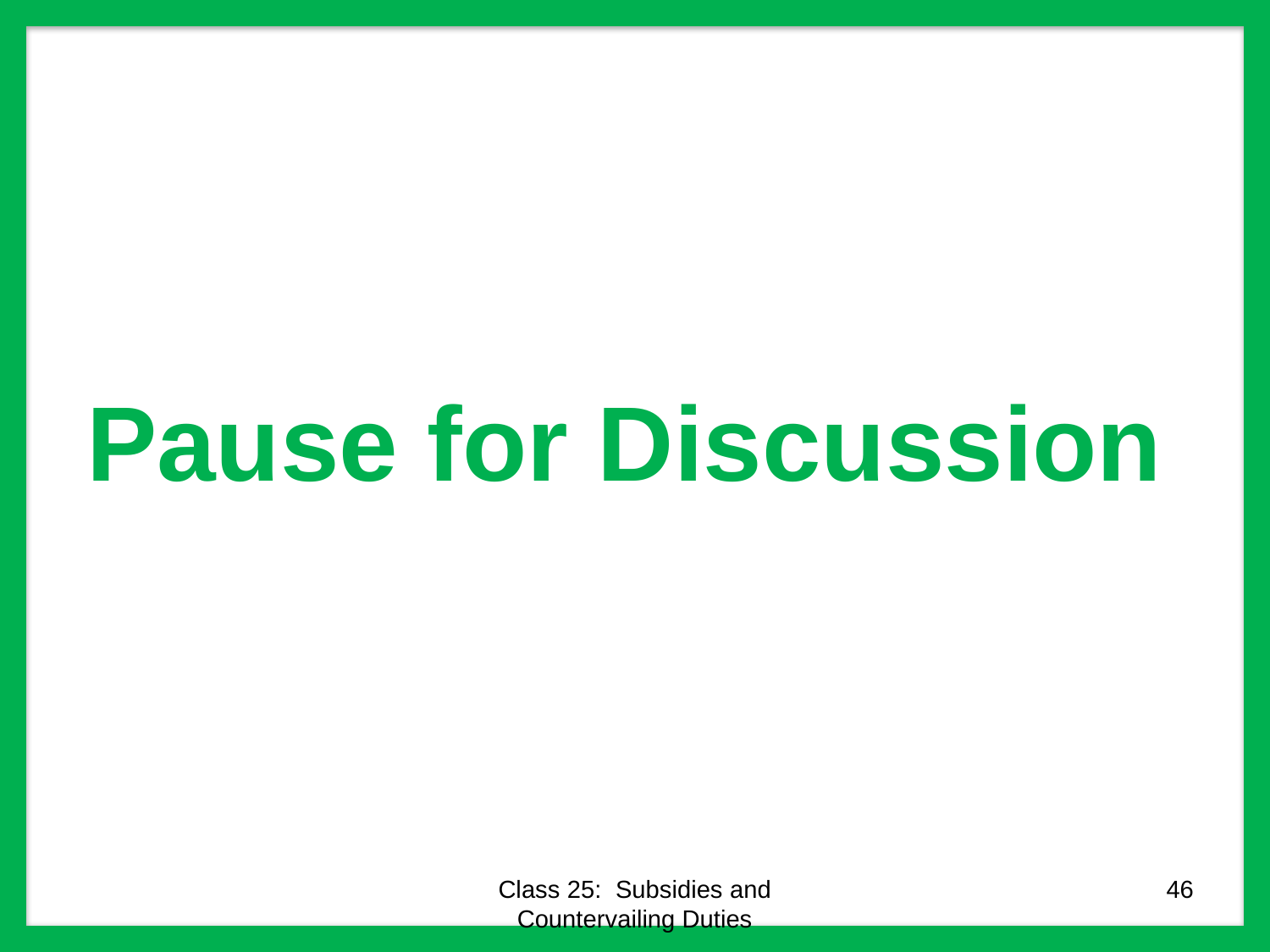

# Pause for Discussion
Class 25:  Subsidies and Countervailing Duties
46